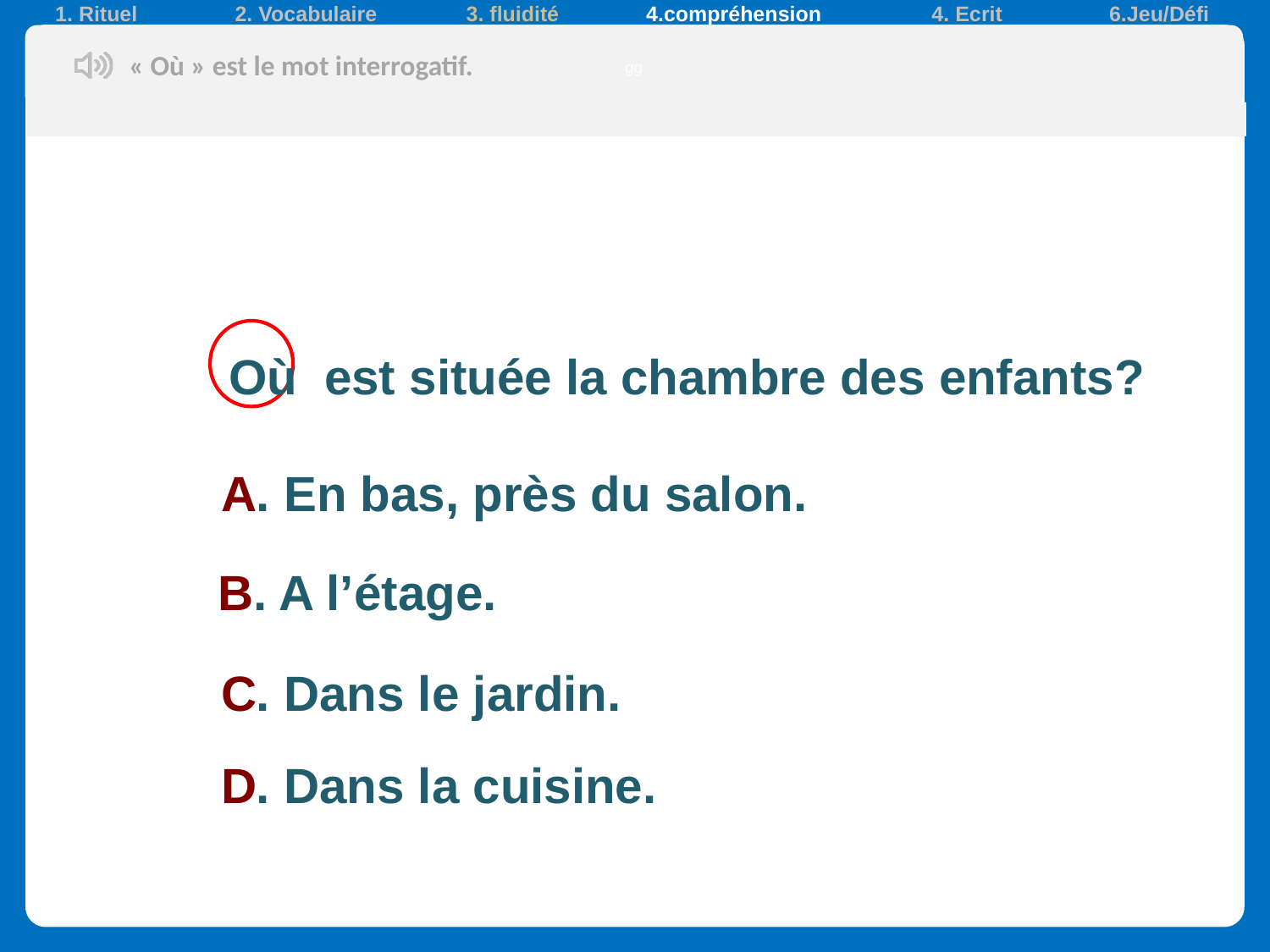

| 1. Rituel | 2. Vocabulaire | 3. fluidité | 4.compréhension | 4. Ecrit | 6.Jeu/Défi |
| --- | --- | --- | --- | --- | --- |

gg
« Où » est le mot interrogatif.

|  |
| --- |

Où  est située la chambre des enfants?
A. En bas, près du salon.
B. A l’étage.
C. Dans le jardin.
D. Dans la cuisine.